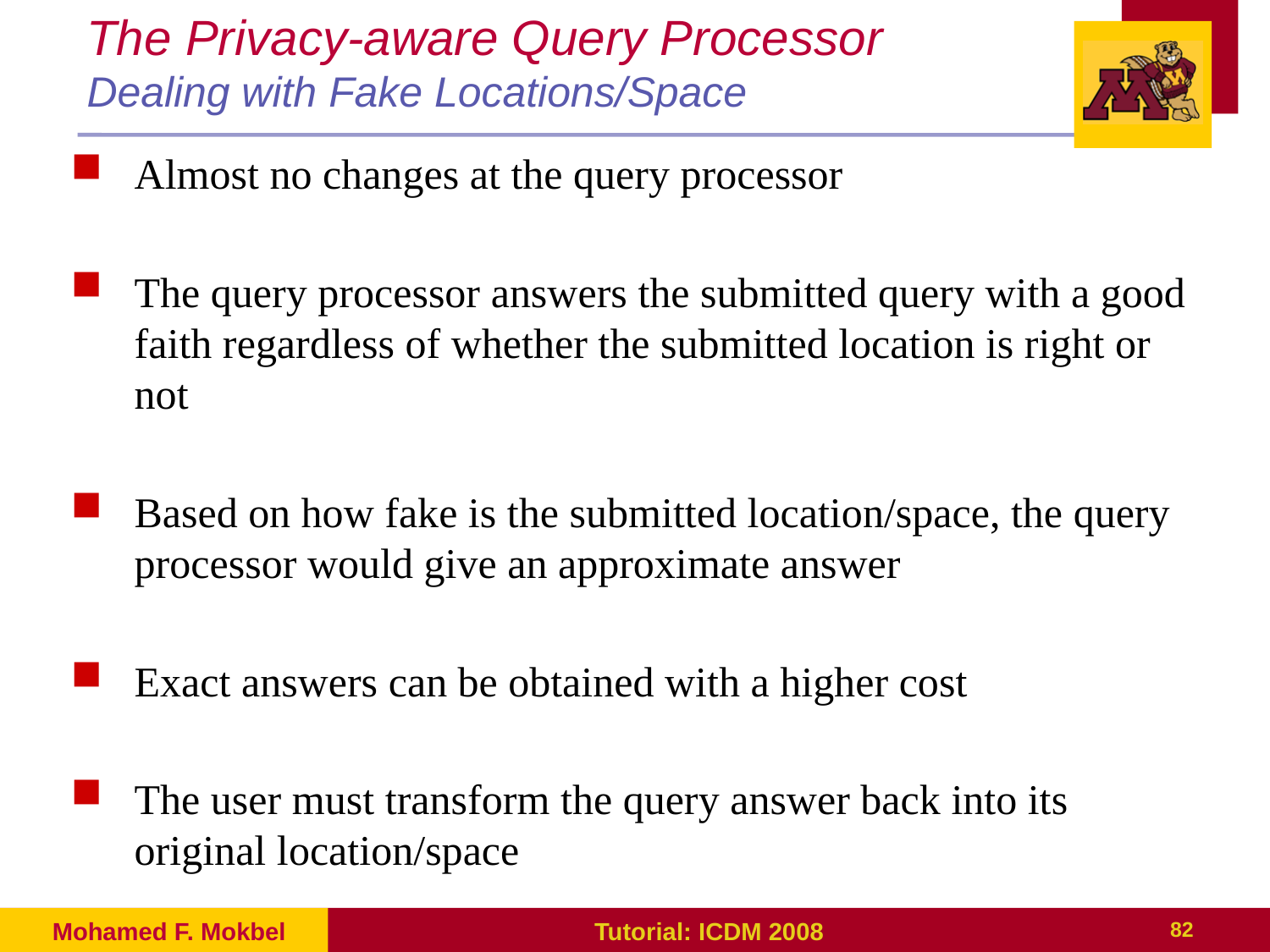

# The Privacy-aware Query Processor Dealing with Fake Locations/Space
Almost no changes at the query processor

The query processor answers the submitted query with a good faith regardless of whether the submitted location is right or not

Based on how fake is the submitted location/space, the query processor would give an approximate answer

Exact answers can be obtained with a higher cost

The user must transform the query answer back into its original location/space
Mohamed F. Mokbel
Tutorial: ICDM 2008
82